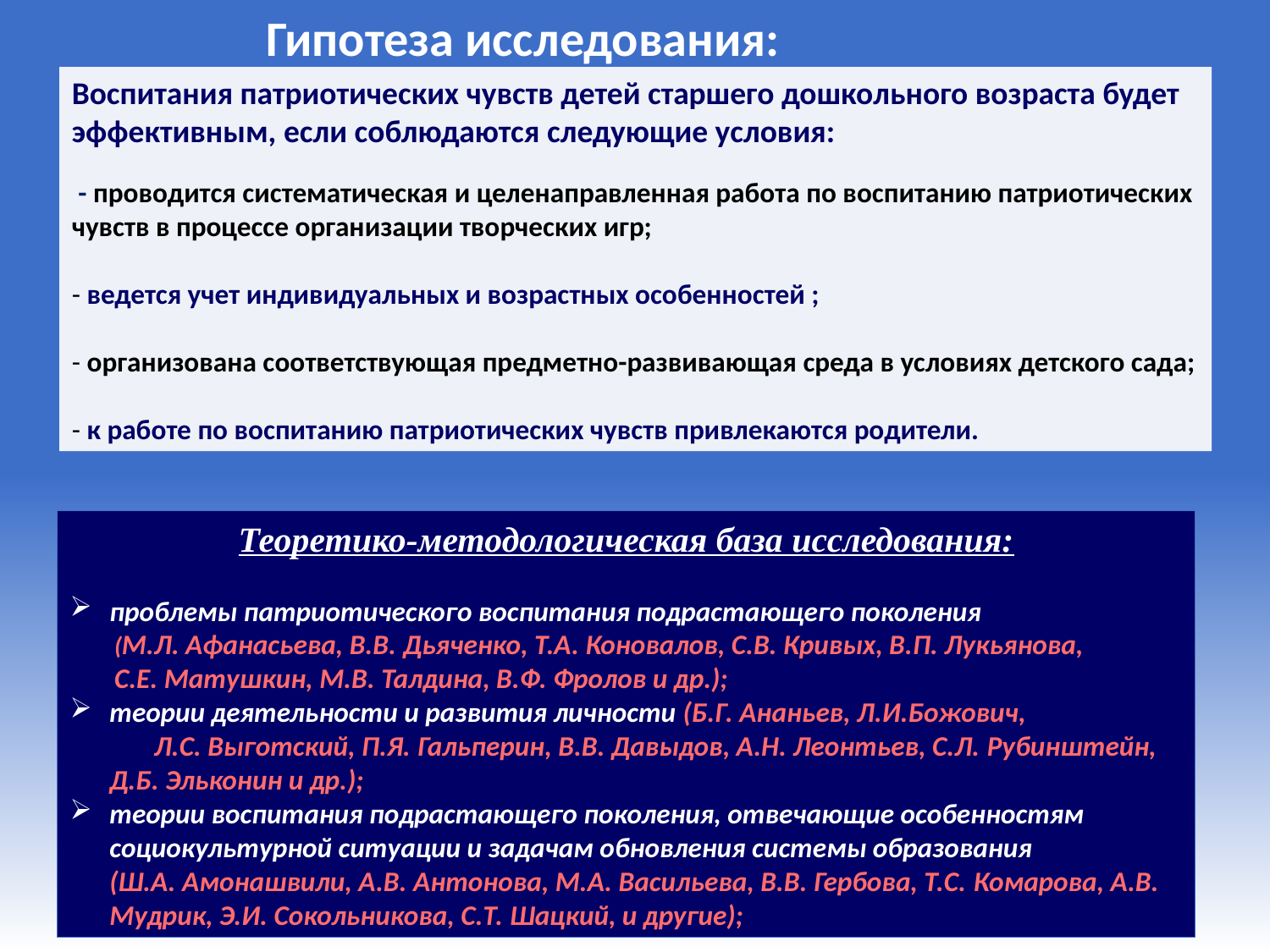

Гипотеза исследования:

Воспитания патриотических чувств детей старшего дошкольного возраста будет эффективным, если соблюдаются следующие условия:

 - проводится систематическая и целенаправленная работа по воспитанию патриотических чувств в процессе организации творческих игр;

- ведется учет индивидуальных и возрастных особенностей ;

- организована соответствующая предметно-развивающая среда в условиях детского сада;

- к работе по воспитанию патриотических чувств привлекаются родители.
Теоретико-методологическая база исследования:

проблемы патриотического воспитания подрастающего поколения
       (M.Л. Афанасьева, В.В. Дьяченко, Т.А. Коновалов, С.В. Кривых, B.П. Лукьянова,
       С.Е. Матушкин, М.В. Талдина, В.Ф. Фролов и др.);
теории деятельности и развития личности (Б.Г. Ананьев, Л.И.Божович,                                Л.С. Выготский, П.Я. Гальперин, В.В. Давыдов, А.Н. Леонтьев, C.Л. Рубинштейн, Д.Б. Эльконин и др.);
теории воспитания подрастающего поколения, отвечающие особенностям социокультурной ситуации и задачам обновления системы образования (Ш.А. Амонашвили, А.В. Антонова, М.А. Васильева, В.В. Гербова, Т.С. Комарова, А.В. Мудрик, Э.И. Сокольникова, С.Т. Шацкий, и другие);